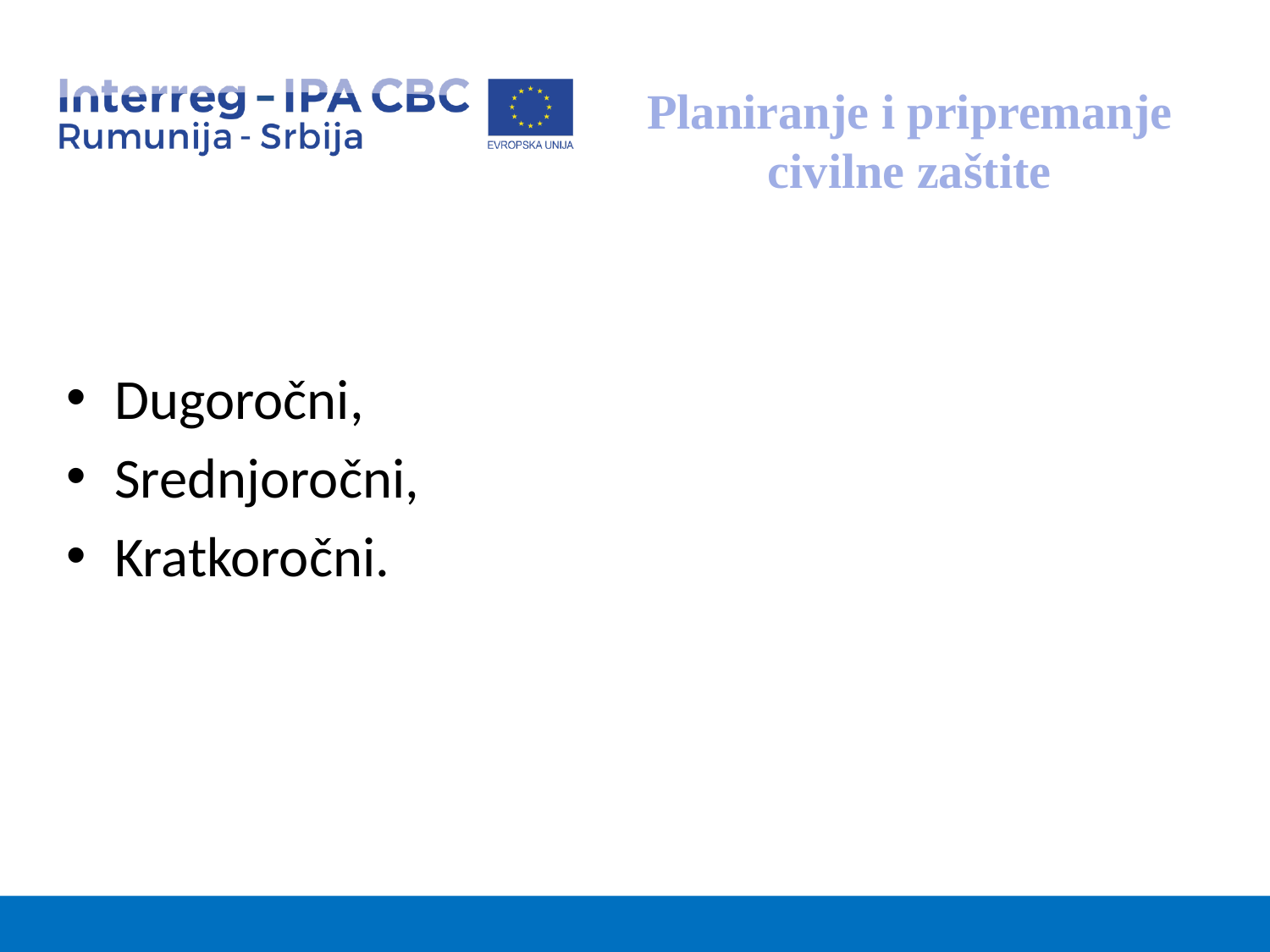

# Planiranje i pripremanje civilne zaštite
Dugoročni,
Srednjoročni,
Kratkoročni.